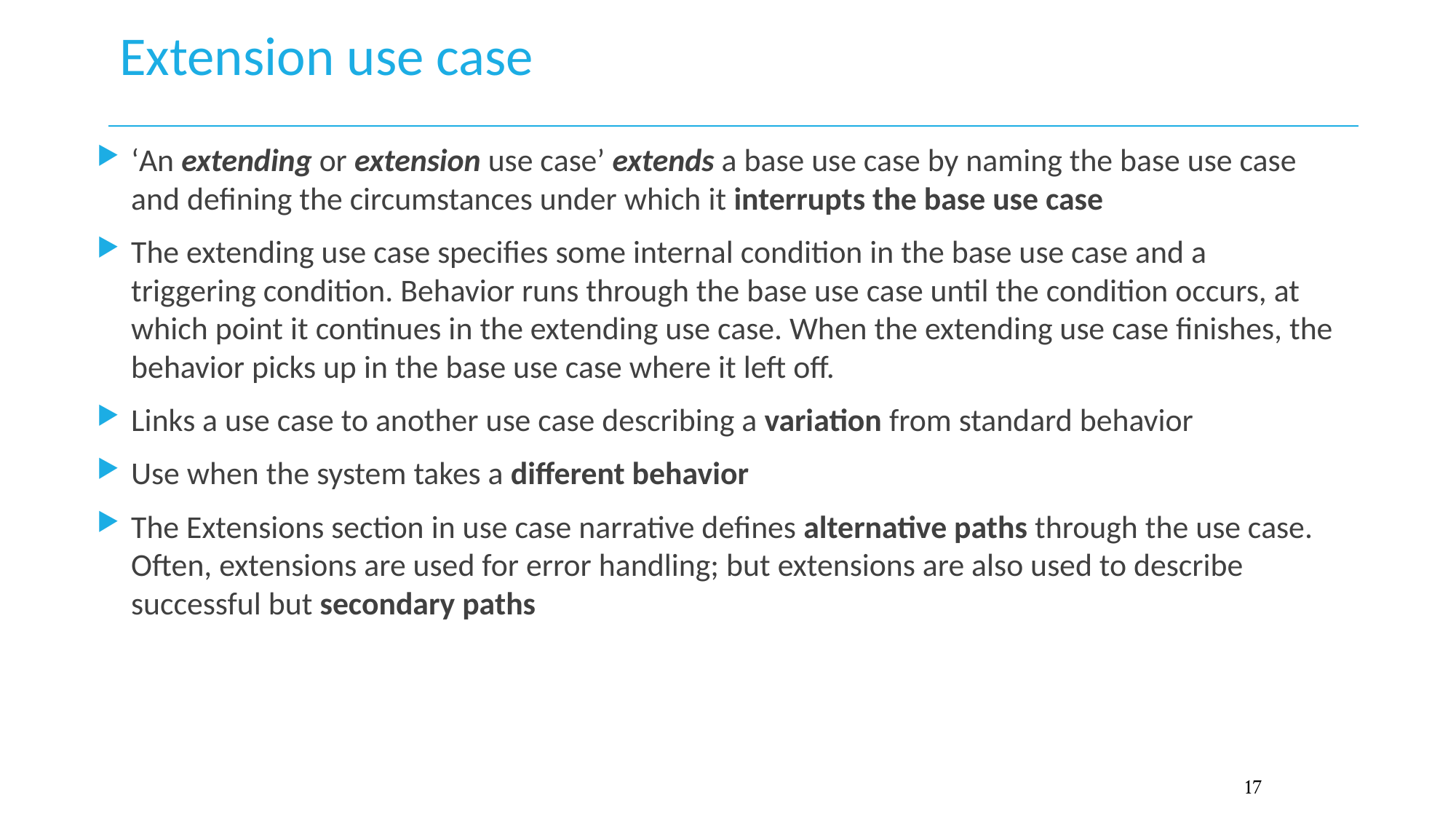

# Extension use case
‘An extending or extension use case’ extends a base use case by naming the base use case and defining the circumstances under which it interrupts the base use case
The extending use case specifies some internal condition in the base use case and a triggering condition. Behavior runs through the base use case until the condition occurs, at which point it continues in the extending use case. When the extending use case finishes, the behavior picks up in the base use case where it left off.
Links a use case to another use case describing a variation from standard behavior
Use when the system takes a different behavior
The Extensions section in use case narrative defines alternative paths through the use case. Often, extensions are used for error handling; but extensions are also used to describe successful but secondary paths

17